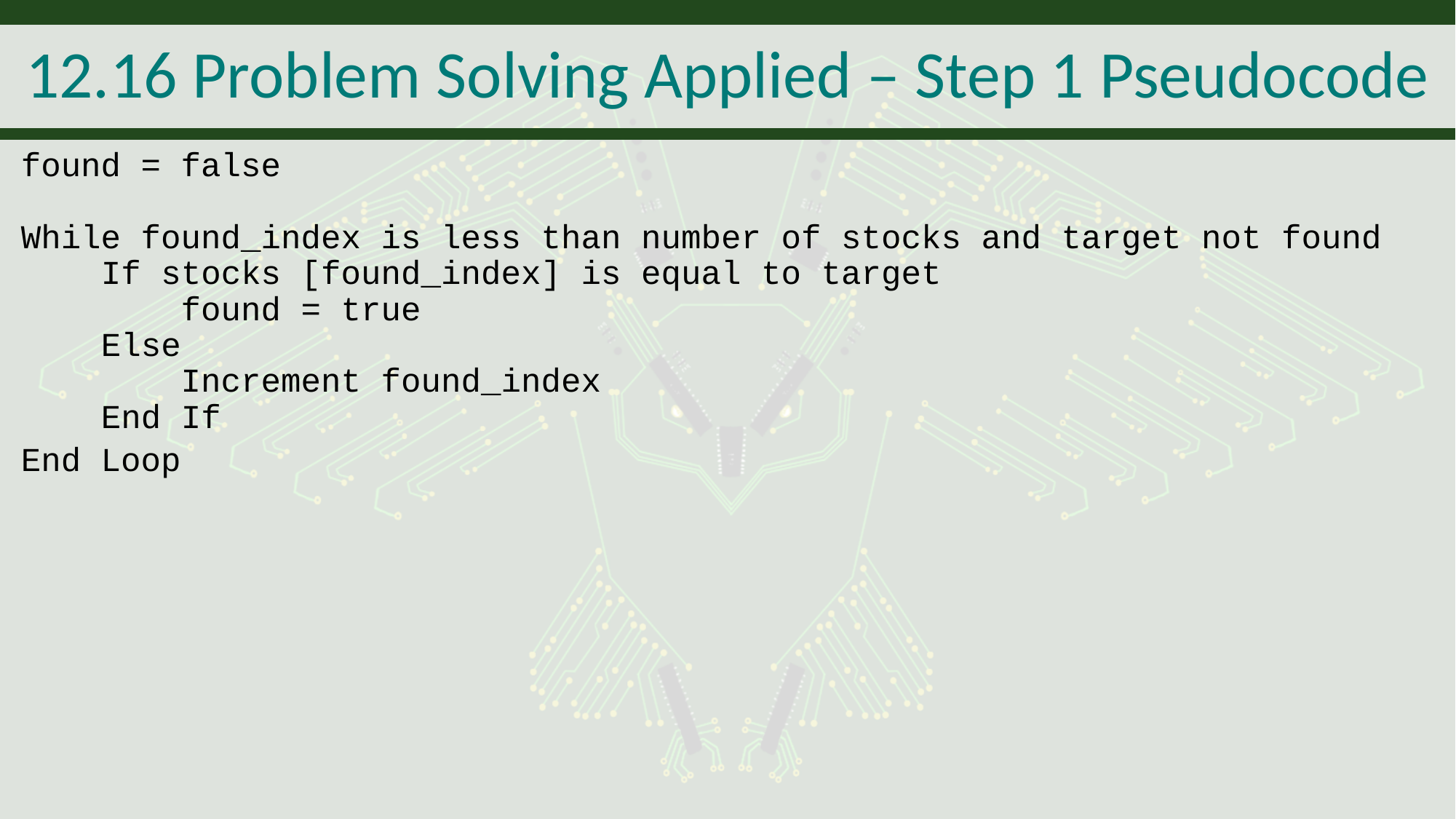

# 12.16 Problem Solving Applied – Step 1 Pseudocode
found = false

While found_index is less than number of stocks and target not found
    If stocks [found_index] is equal to target
        found = true
    Else
        Increment found_index
    End If
End Loop